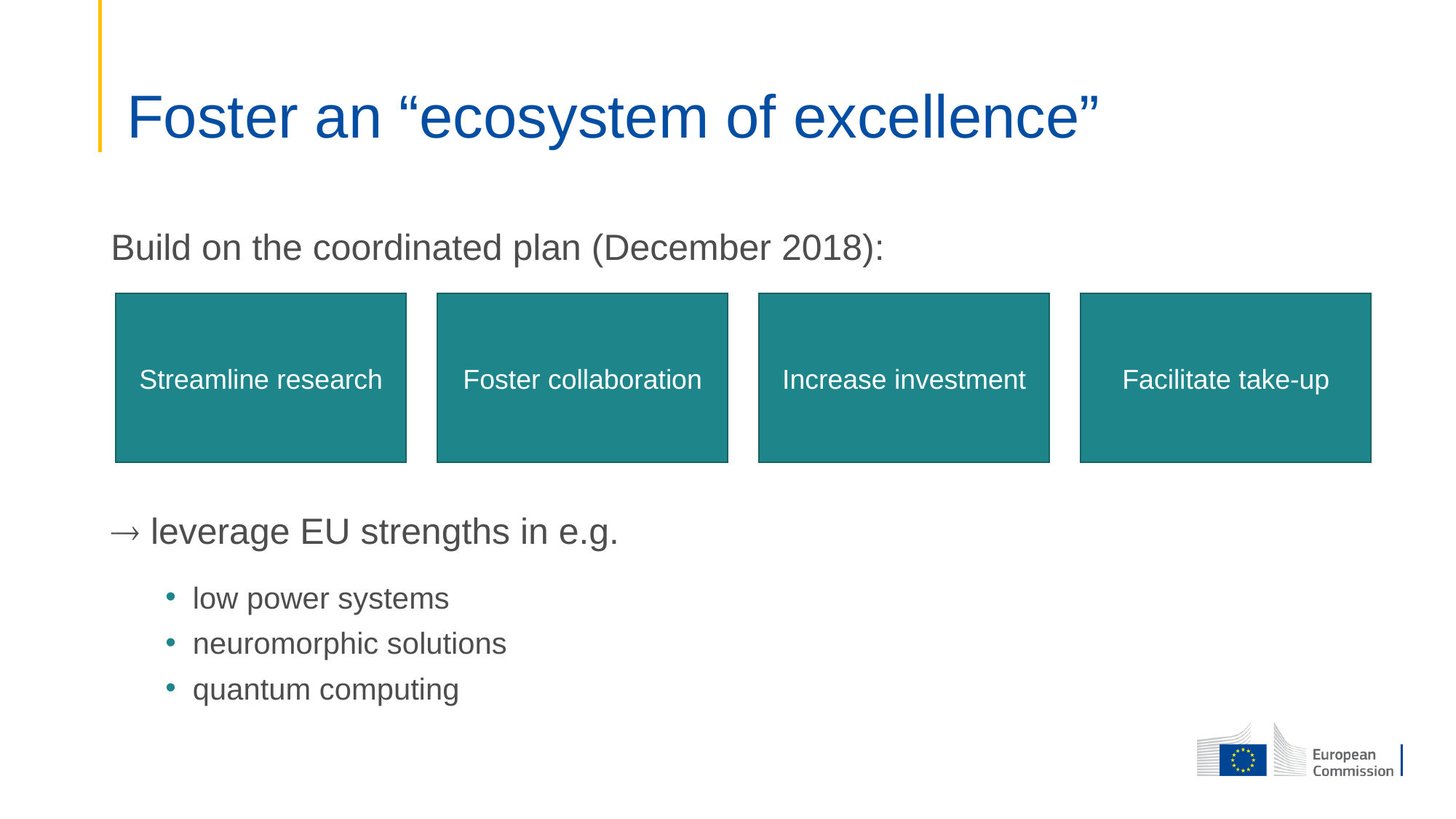

# Foster an “ecosystem of excellence”
Build on the coordinated plan (December 2018):

→ leverage EU strengths in e.g.
low power systems
neuromorphic solutions
quantum computing

Streamline research
Foster collaboration
Increase investment
Facilitate take-up